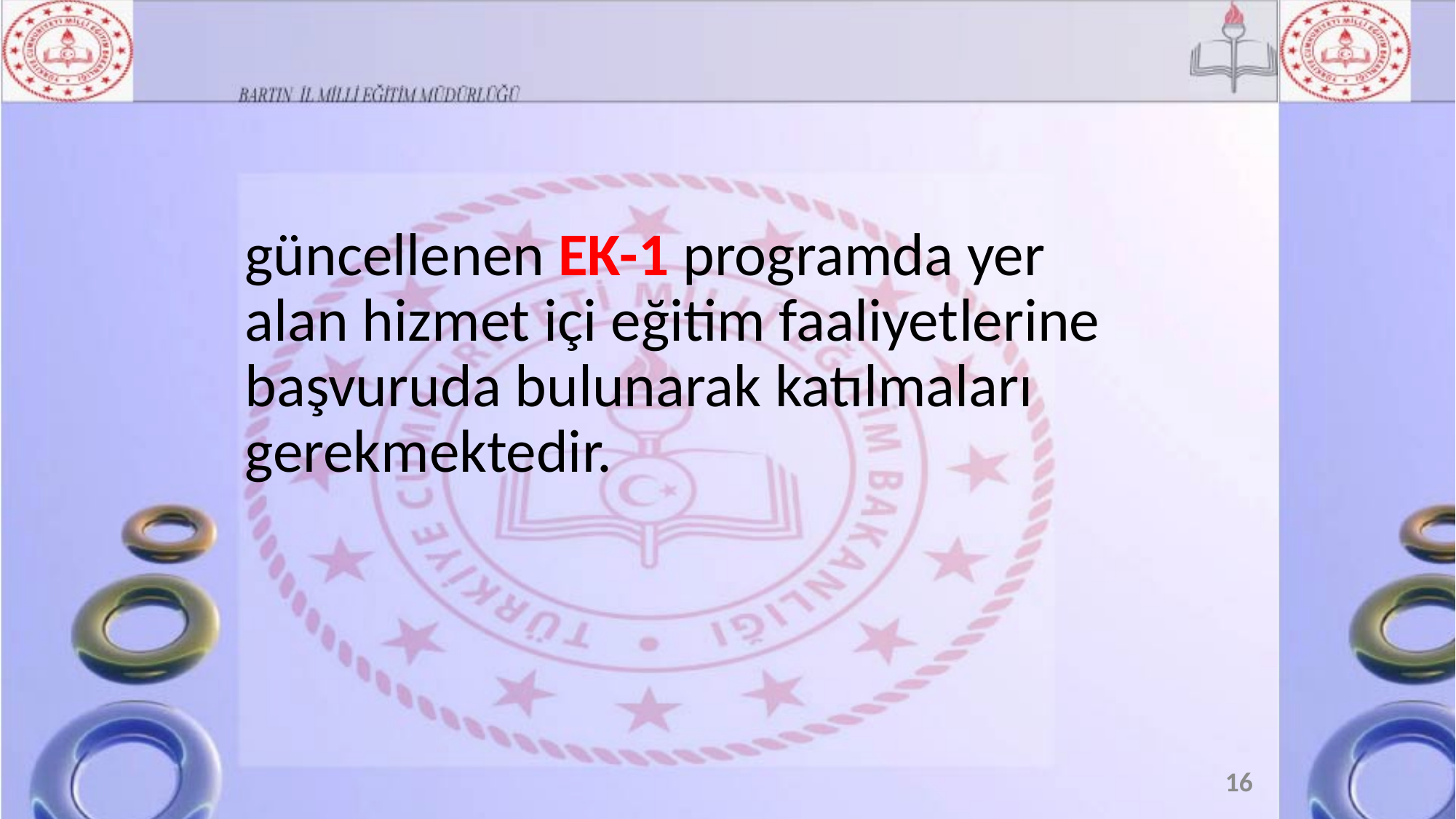

güncellenen EK-1 programda yer alan hizmet içi eğitim faaliyetlerine başvuruda bulunarak katılmaları gerekmektedir.
16